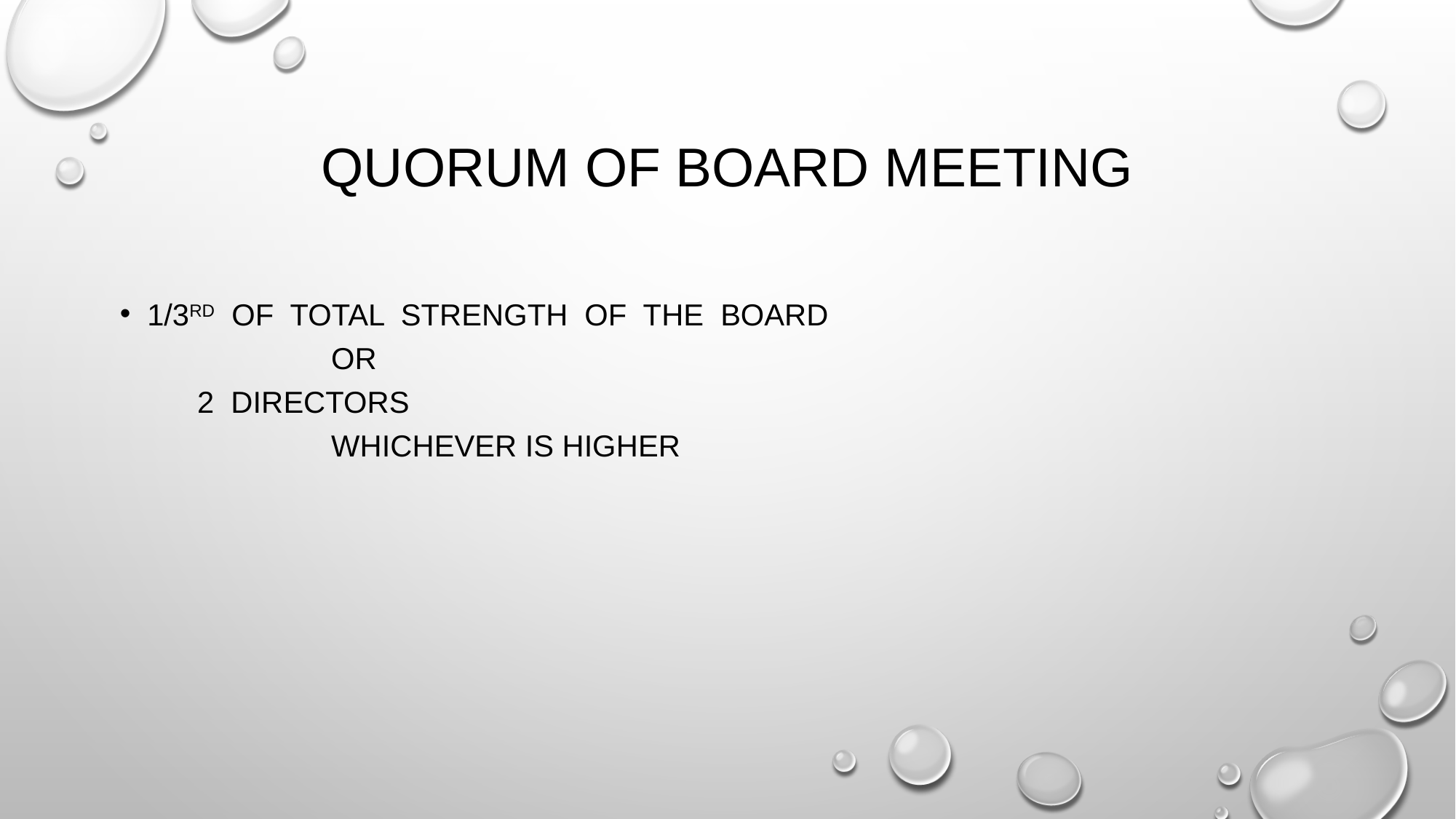

# Quorum of board meeting
1/3rd  of  total  strength  of  the  board
                      OR
      2  directors
                      whichever is higher